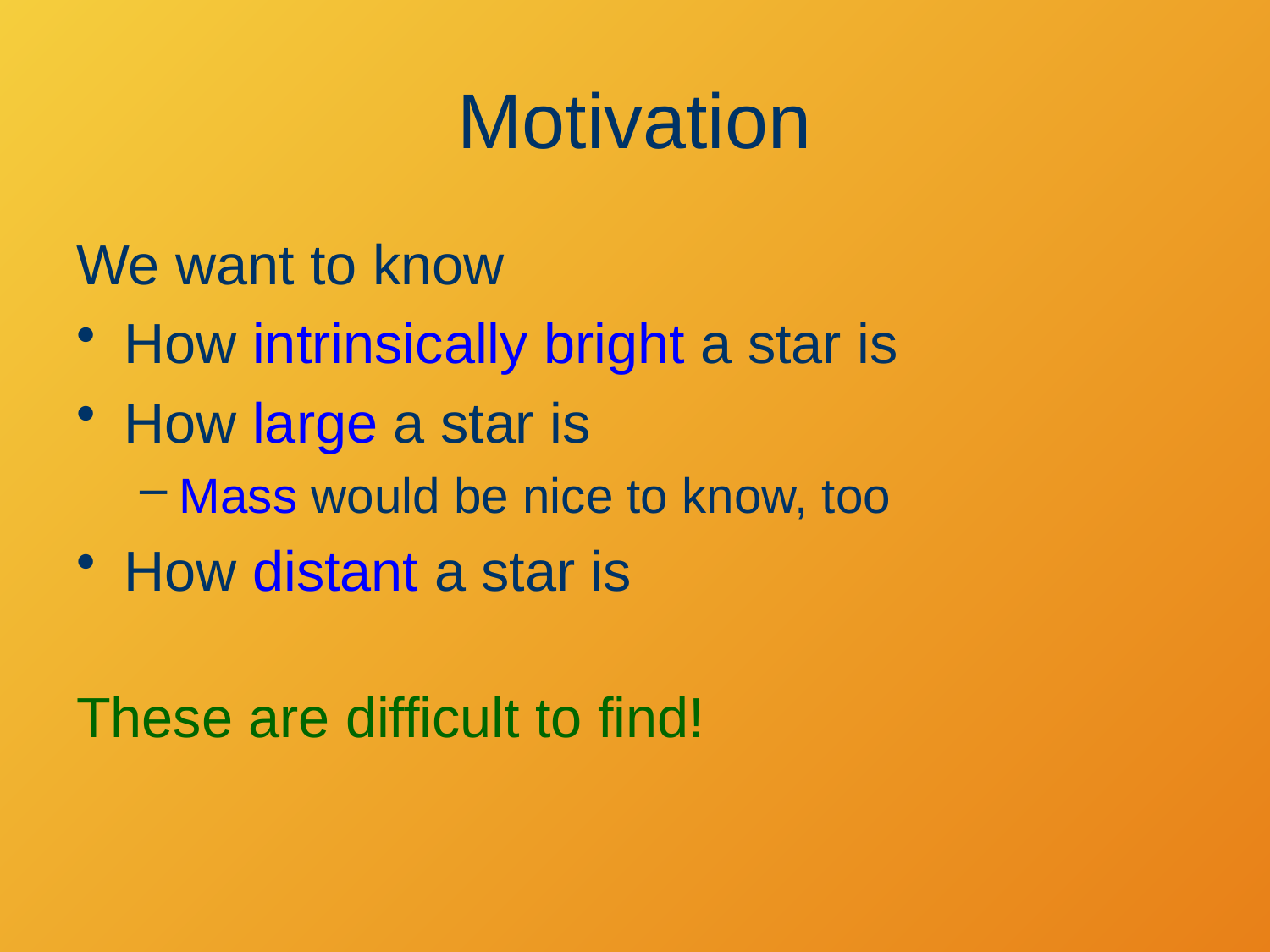

# Motivation
We want to know
How intrinsically bright a star is
How large a star is
Mass would be nice to know, too
How distant a star is
These are difficult to find!